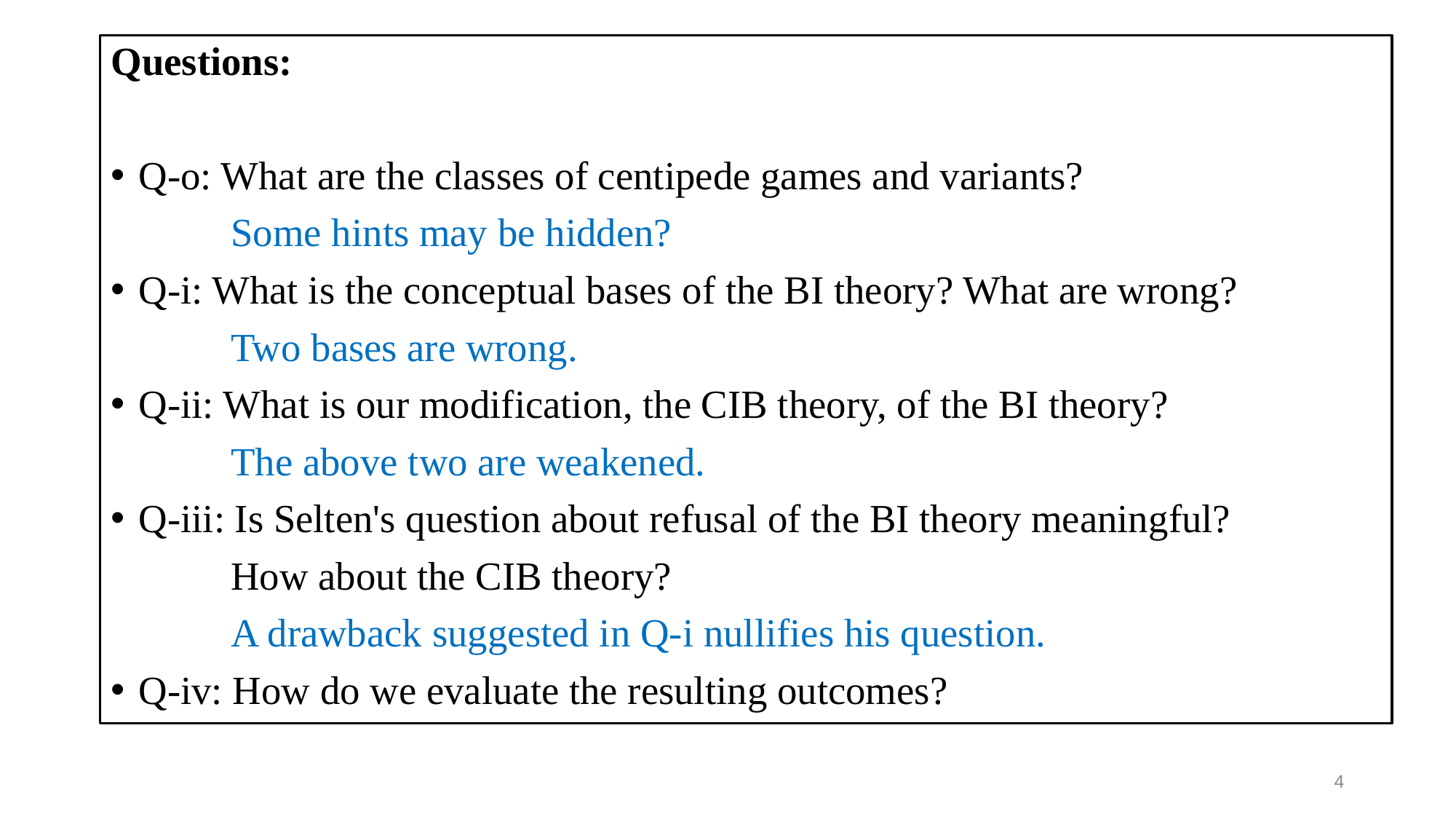

Questions:

Q-o: What are the classes of centipede games and variants?
            Some hints may be hidden?
Q-i: What is the conceptual bases of the BI theory? What are wrong?
            Two bases are wrong.
Q-ii: What is our modification, the CIB theory, of the BI theory?
            The above two are weakened.
Q-iii: Is Selten's question about refusal of the BI theory meaningful?
            How about the CIB theory?
            A drawback suggested in Q-i nullifies his question.
Q-iv: How do we evaluate the resulting outcomes?
4